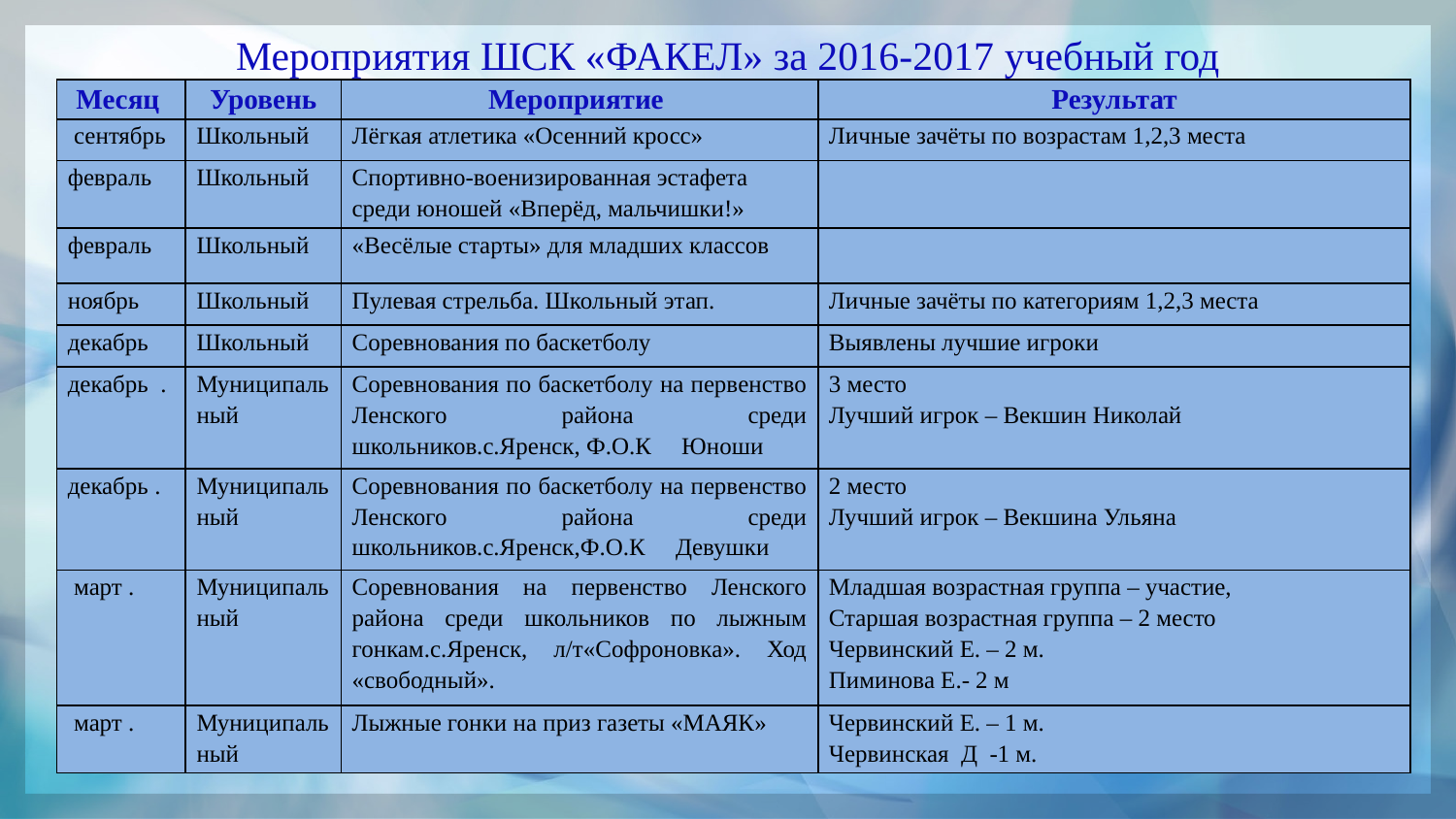

Мероприятия ШСК «ФАКЕЛ» за 2016-2017 учебный год

| Месяц | Уровень | Мероприятие | Результат |
| --- | --- | --- | --- |
| сентябрь | Школьный | Лёгкая атлетика «Осенний кросс» | Личные зачёты по возрастам 1,2,3 места |
| февраль | Школьный | Спортивно-военизированная эстафета среди юношей «Вперёд, мальчишки!» |  |
| февраль | Школьный | «Весёлые старты» для младших классов |  |
| ноябрь | Школьный | Пулевая стрельба. Школьный этап. | Личные зачёты по категориям 1,2,3 места |
| декабрь | Школьный | Соревнования по баскетболу | Выявлены лучшие игроки |
| декабрь . | Муниципальный | Соревнования по баскетболу на первенство Ленского района среди школьников.с.Яренск, Ф.О.К Юноши | 3 место Лучший игрок – Векшин Николай |
| декабрь . | Муниципальный | Соревнования по баскетболу на первенство Ленского района среди школьников.с.Яренск,Ф.О.К Девушки | 2 место Лучший игрок – Векшина Ульяна |
| март . | Муниципальный | Соревнования на первенство Ленского района среди школьников по лыжным гонкам.с.Яренск, л/т«Софроновка». Ход «свободный». | Младшая возрастная группа – участие, Старшая возрастная группа – 2 место Червинский Е. – 2 м. Пиминова Е.- 2 м |
| март . | Муниципальный | Лыжные гонки на приз газеты «МАЯК» | Червинский Е. – 1 м. Червинская Д -1 м. |